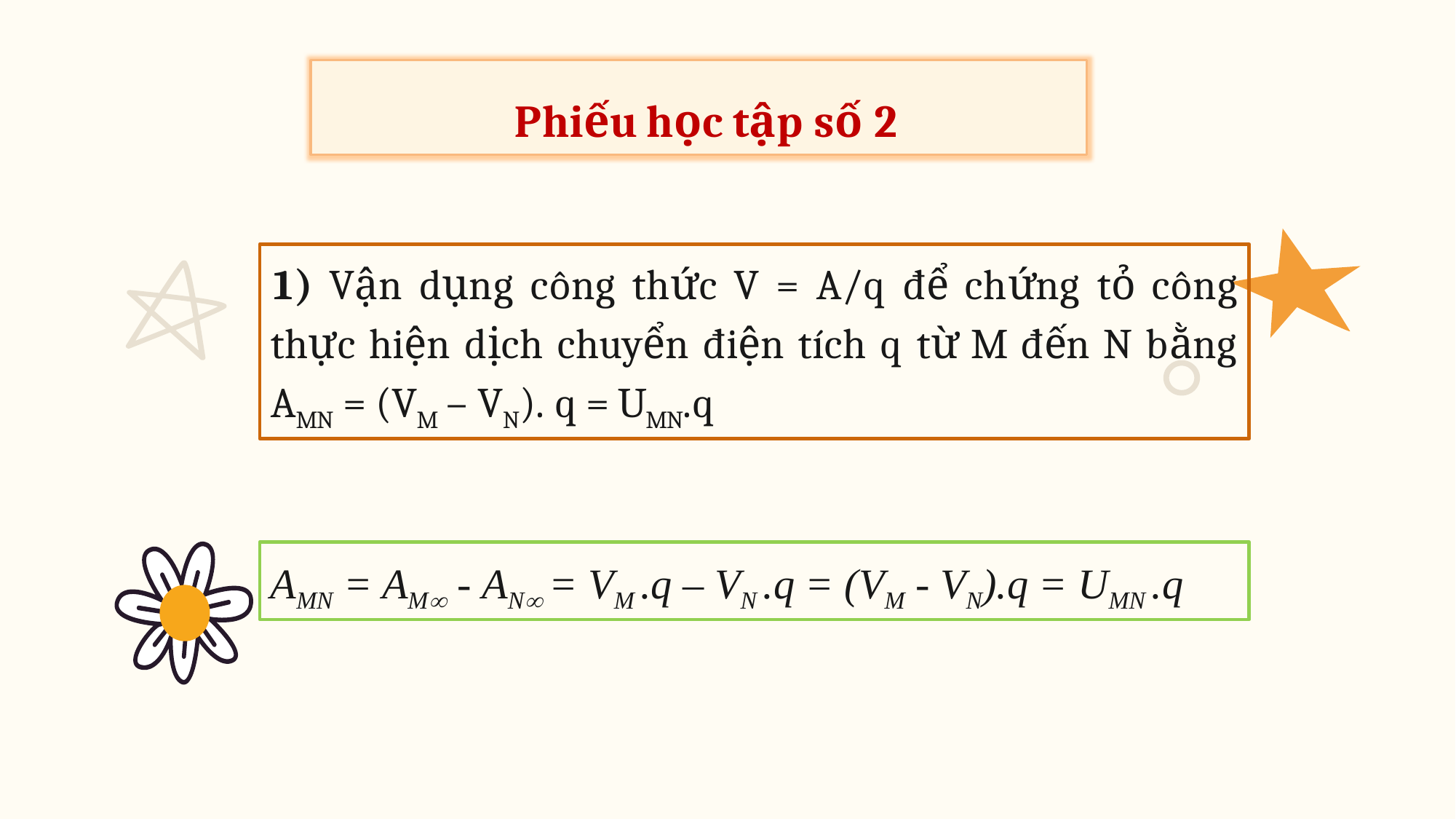

Phiếu học tập số 2

1) Vận dụng công thức V = A/q để chứng tỏ công thực hiện dịch chuyển điện tích q từ M đến N bằng AMN = (VM – VN). q = UMN.q

AMN = AM∞ - AN∞ = VM .q – VN .q = (VM - VN).q = UMN .q